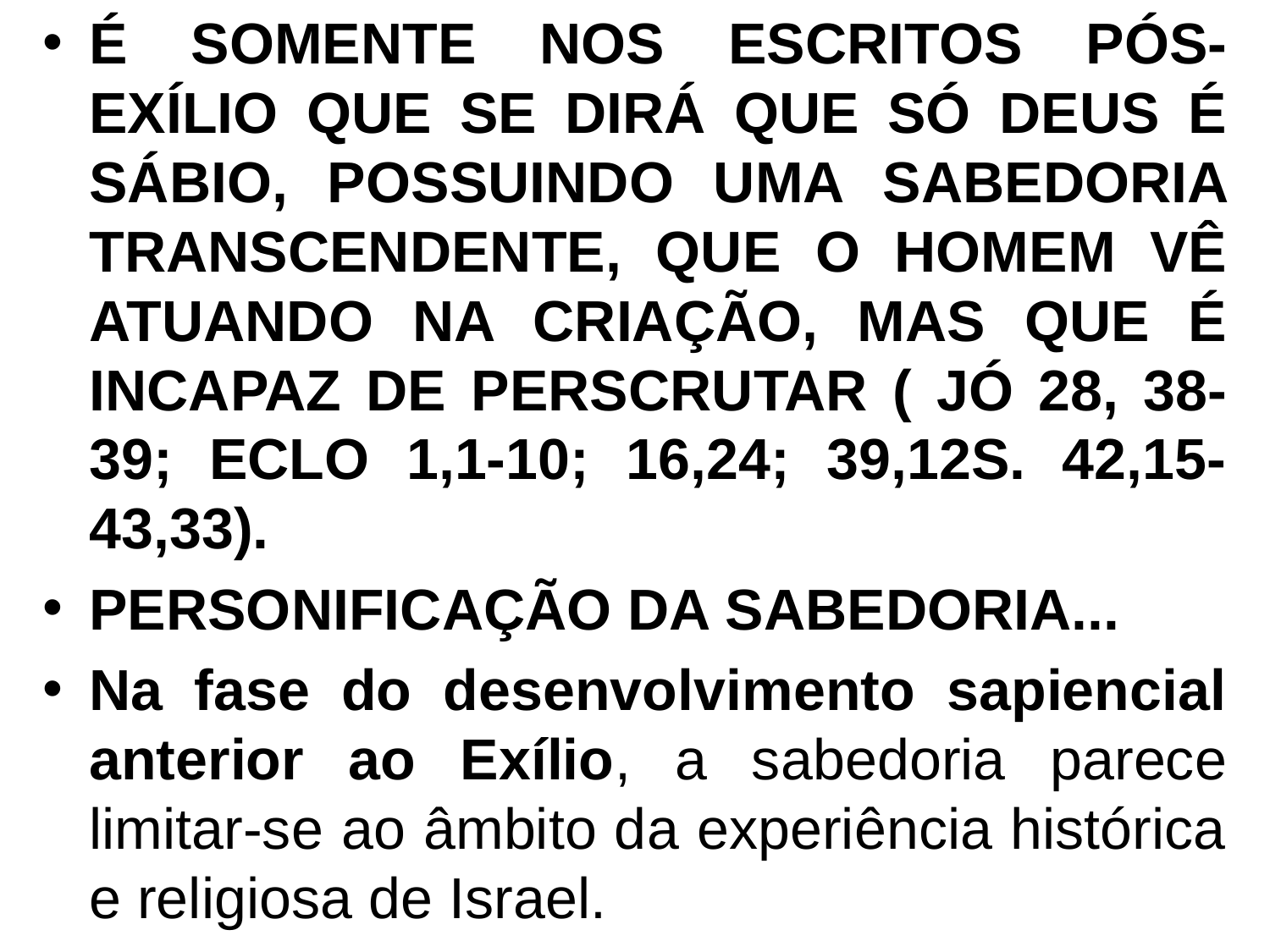

É SOMENTE NOS ESCRITOS PÓS-EXÍLIO QUE SE DIRÁ QUE SÓ DEUS É SÁBIO, POSSUINDO UMA SABEDORIA TRANSCENDENTE, QUE O HOMEM VÊ ATUANDO NA CRIAÇÃO, MAS QUE É INCAPAZ DE PERSCRUTAR ( JÓ 28, 38-39; ECLO 1,1-10; 16,24; 39,12S. 42,15-43,33).
PERSONIFICAÇÃO DA SABEDORIA...
Na fase do desenvolvimento sapiencial anterior ao Exílio, a sabedoria parece limitar-se ao âmbito da experiência histórica e religiosa de Israel.